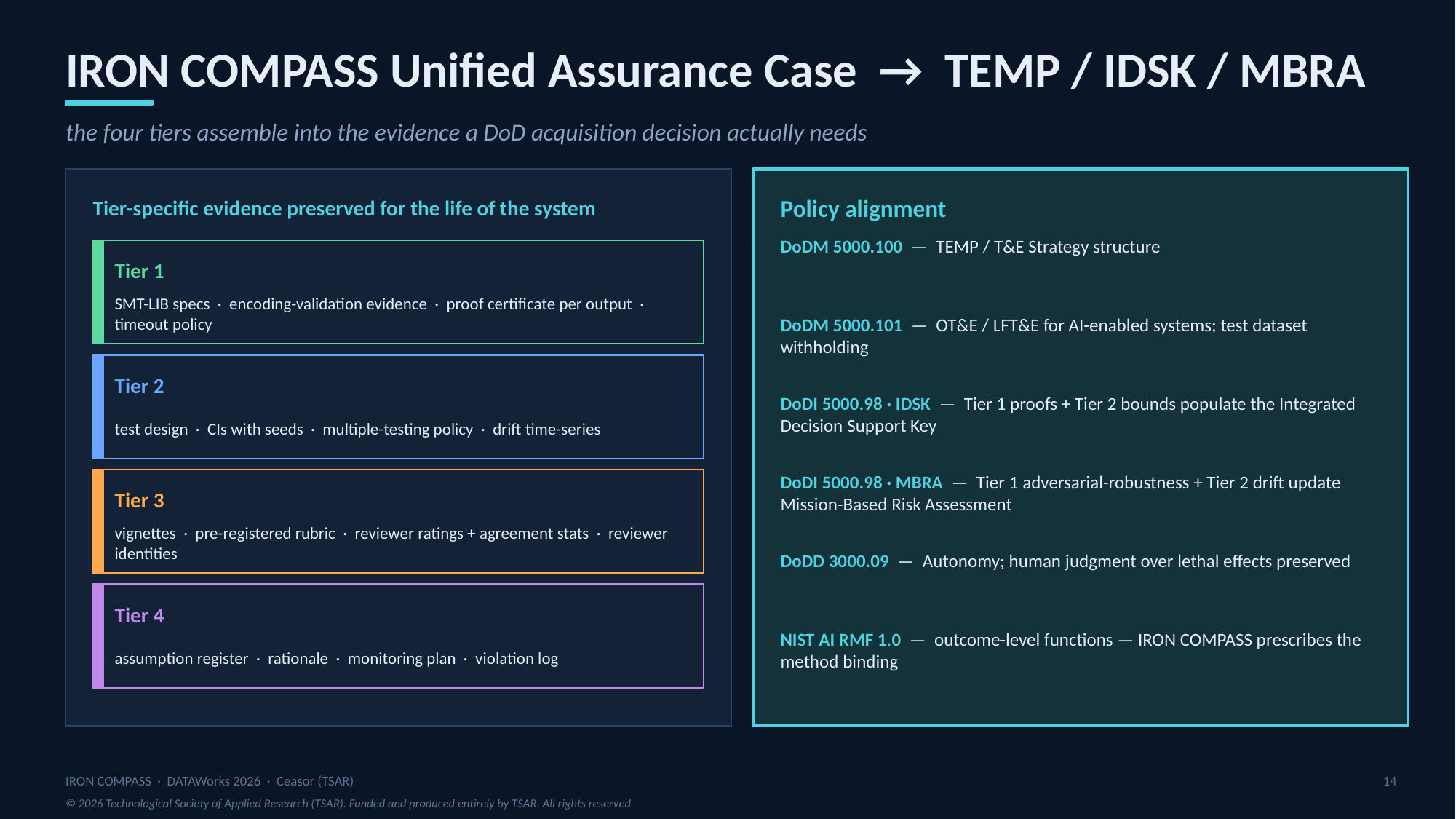

IRON COMPASS Unified Assurance Case  →  TEMP / IDSK / MBRA

the four tiers assemble into the evidence a DoD acquisition decision actually needs

Tier-specific evidence preserved for the life of the system
Policy alignment
DoDM 5000.100  —  TEMP / T&E Strategy structure

Tier 1
SMT-LIB specs  ·  encoding-validation evidence  ·  proof certificate per output  ·  timeout policy
DoDM 5000.101  —  OT&E / LFT&E for AI-enabled systems; test dataset withholding

Tier 2
DoDI 5000.98 · IDSK  —  Tier 1 proofs + Tier 2 bounds populate the Integrated Decision Support Key
test design  ·  CIs with seeds  ·  multiple-testing policy  ·  drift time-series

DoDI 5000.98 · MBRA  —  Tier 1 adversarial-robustness + Tier 2 drift update Mission-Based Risk Assessment
Tier 3
vignettes  ·  pre-registered rubric  ·  reviewer ratings + agreement stats  ·  reviewer identities
DoDD 3000.09  —  Autonomy; human judgment over lethal effects preserved

Tier 4
NIST AI RMF 1.0  —  outcome-level functions — IRON COMPASS prescribes the method binding
assumption register  ·  rationale  ·  monitoring plan  ·  violation log
IRON COMPASS  ·  DATAWorks 2026  ·  Ceasor (TSAR)
14
© 2026 Technological Society of Applied Research (TSAR). Funded and produced entirely by TSAR. All rights reserved.